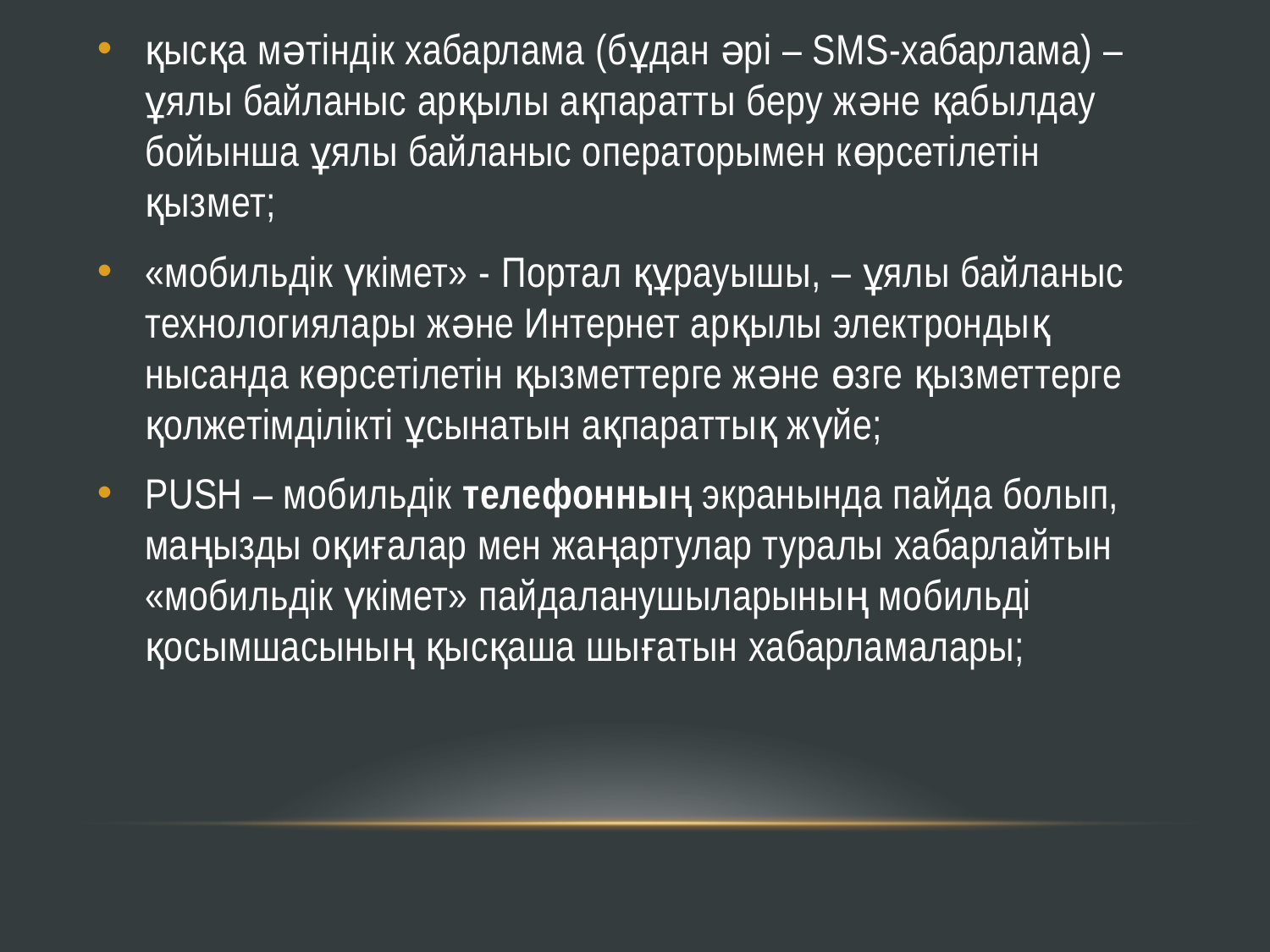

қысқа мәтіндік хабарлама (бұдан әрі – SMS-хабарлама) – ұялы байланыс арқылы ақпаратты беру және қабылдау бойынша ұялы байланыс операторымен көрсетілетін қызмет;
«мобильдік үкімет» - Портал құрауышы, – ұялы байланыс технологиялары және Интернет арқылы электрондық нысанда көрсетілетін қызметтерге және өзге қызметтерге қолжетімділікті ұсынатын ақпараттық жүйе;
PUSH – мобильдік телефонның экранында пайда болып, маңызды оқиғалар мен жаңартулар туралы хабарлайтын «мобильдік үкімет» пайдаланушыларының мобильді қосымшасының қысқаша шығатын хабарламалары;